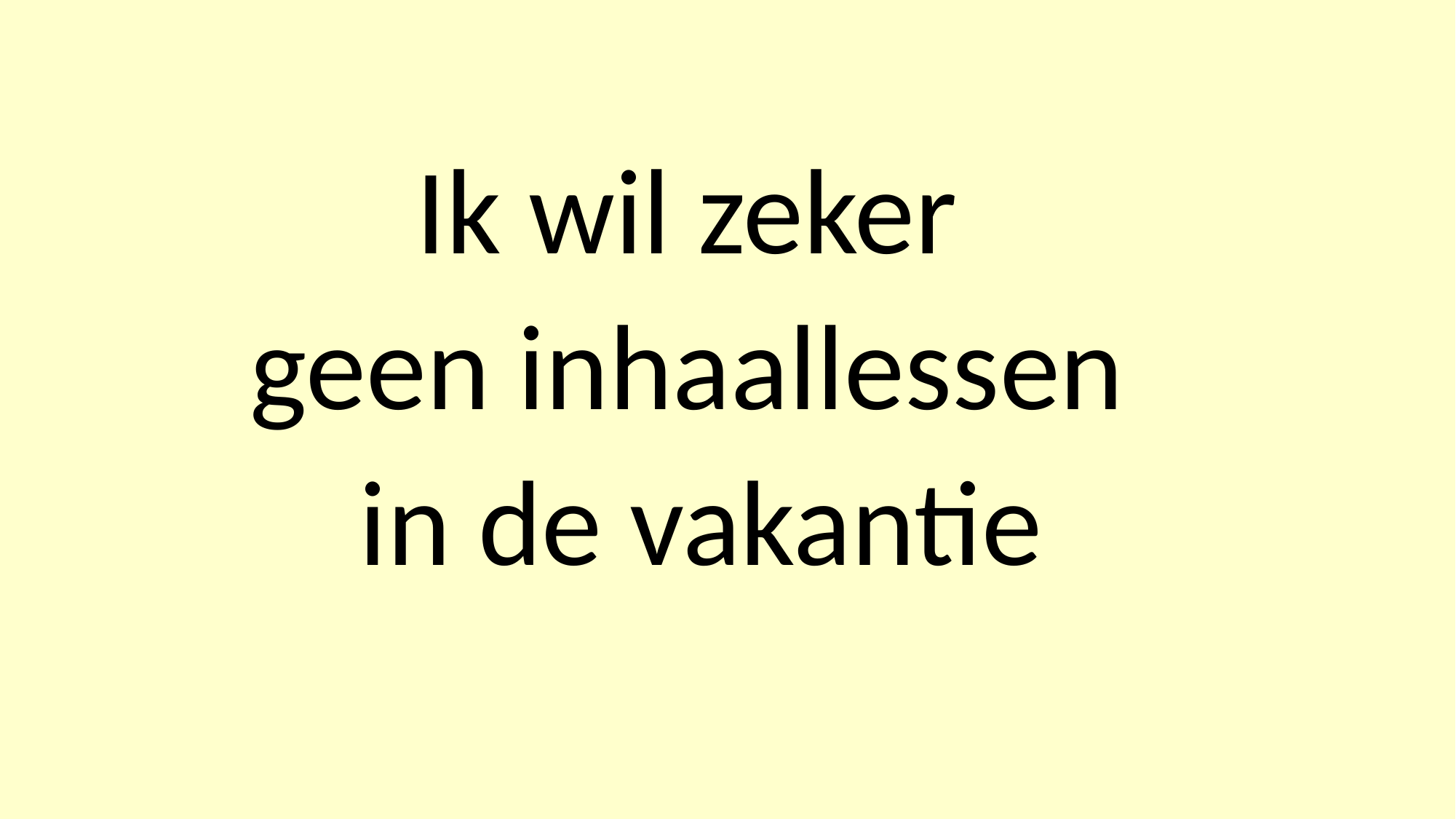

# Ik wil zeker geen inhaallessen in de vakantie